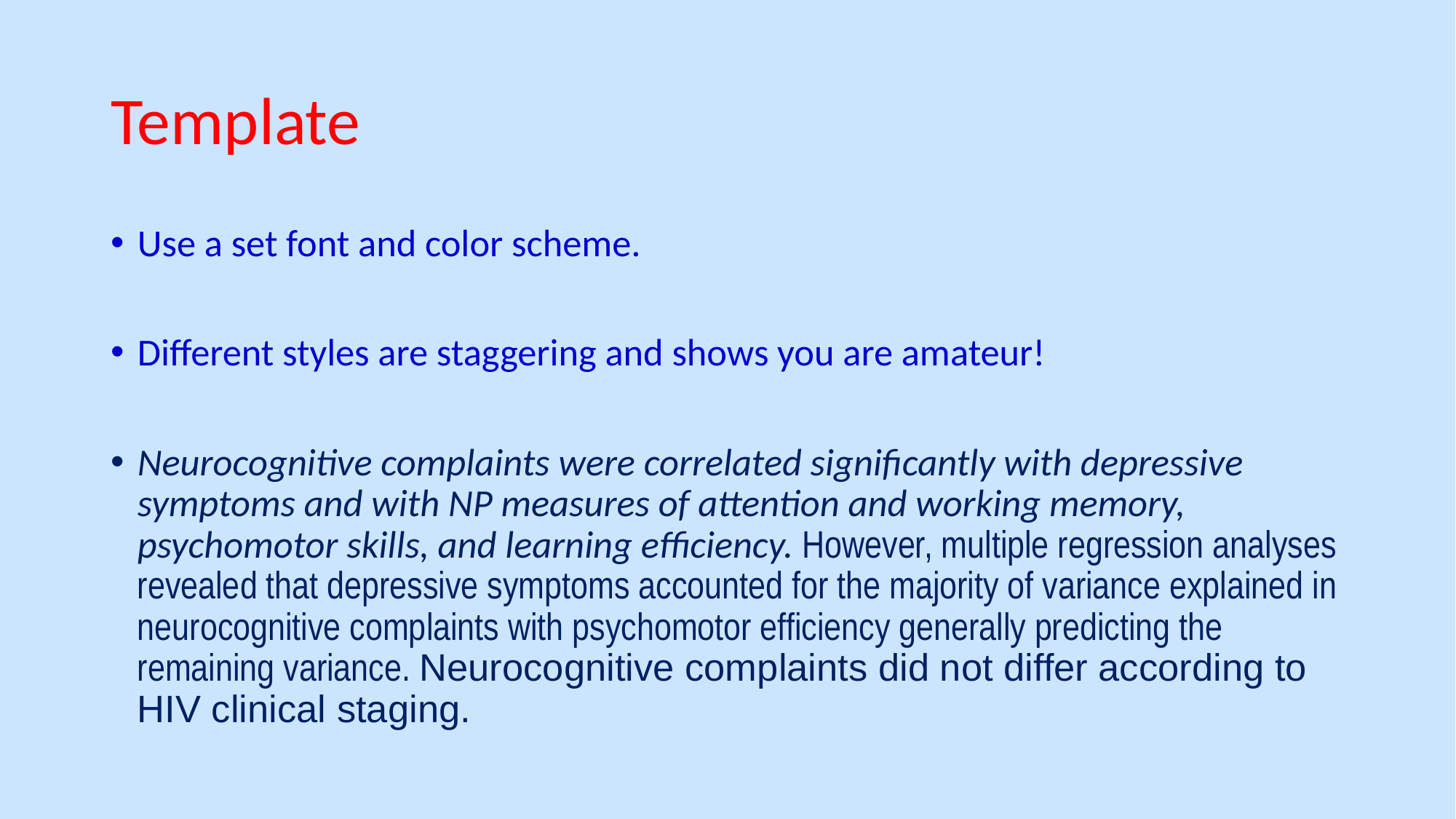

# Template
Use a set font and color scheme.

Different styles are staggering and shows you are amateur!

Neurocognitive complaints were correlated significantly with depressive symptoms and with NP measures of attention and working memory, psychomotor skills, and learning efficiency. However, multiple regression analyses revealed that depressive symptoms accounted for the majority of variance explained in neurocognitive complaints with psychomotor efficiency generally predicting the remaining variance. Neurocognitive complaints did not differ according to HIV clinical staging.